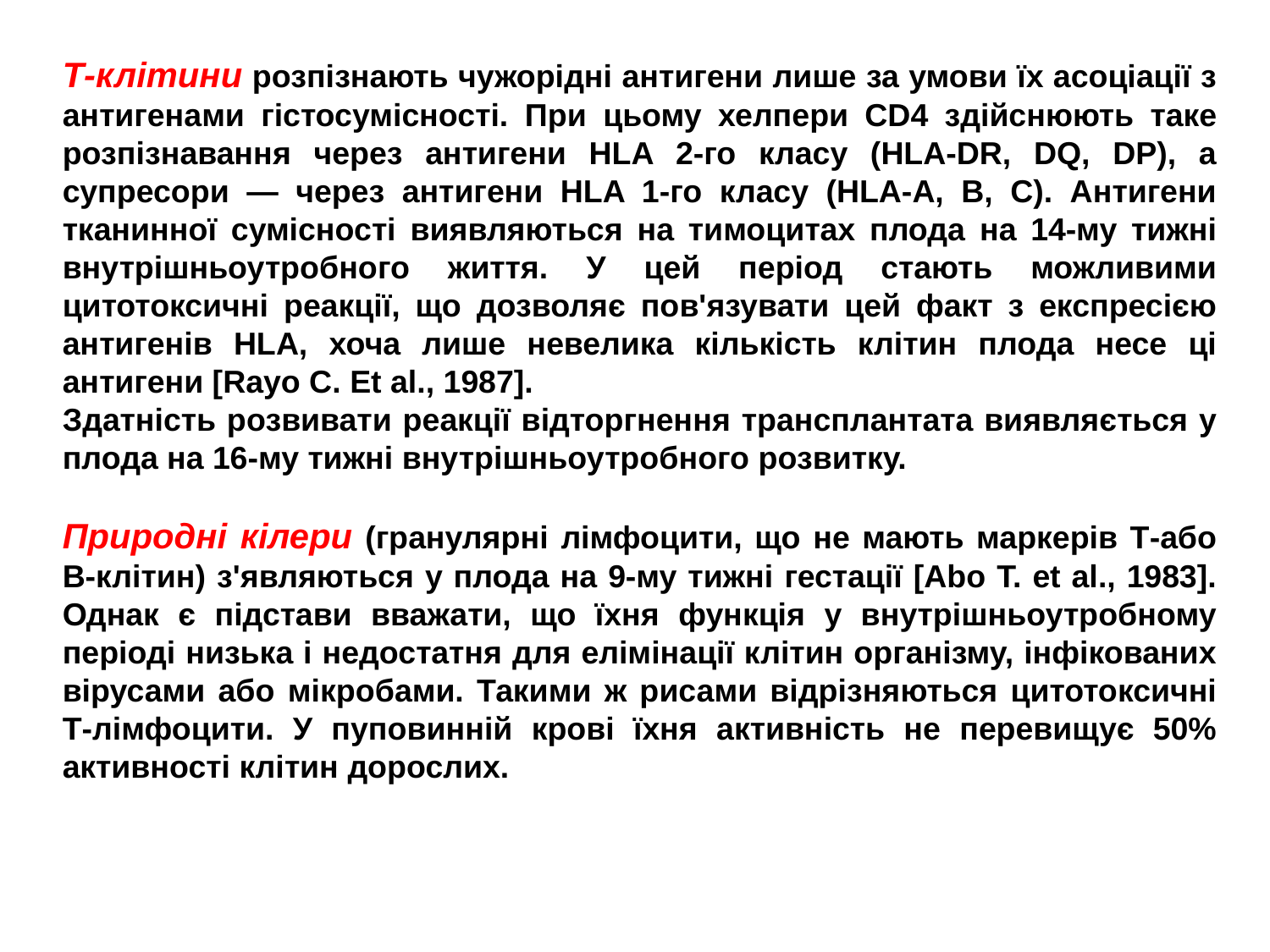

Т-клітини розпізнають чужорідні антигени лише за умови їх асоціації з антигенами гістосумісності. При цьому хелпери CD4 здійснюють таке розпізнавання через антигени HLA 2-го класу (HLA-DR, DQ, DP), а супресори — через антигени HLA 1-го класу (HLA-A, В, С). Антигени тканинної сумісності виявляються на тимоцитах плода на 14-му тижні внутрішньоутробного життя. У цей період стають можливими цитотоксичні реакції, що дозволяє пов'язувати цей факт з експресією антигенів HLA, хоча лише невелика кількість клітин плода несе ці антигени [Rayo С. Et al., 1987].
Здатність розвивати реакції відторгнення трансплантата виявляється у плода на 16-му тижні внутрішньоутробного розвитку.

Природні кілери (гранулярні лімфоцити, що не мають маркерів Т-або В-клітин) з'являються у плода на 9-му тижні гестації [Аbо Т. et al., 1983]. Однак є підстави вважати, що їхня функція у внутрішньоутробному періоді низька і недостатня для елімінації клітин організму, інфікованих вірусами або мікробами. Такими ж рисами відрізняються цитотоксичні Т-лімфоцити. У пуповинній крові їхня активність не перевищує 50% активності клітин дорослих.